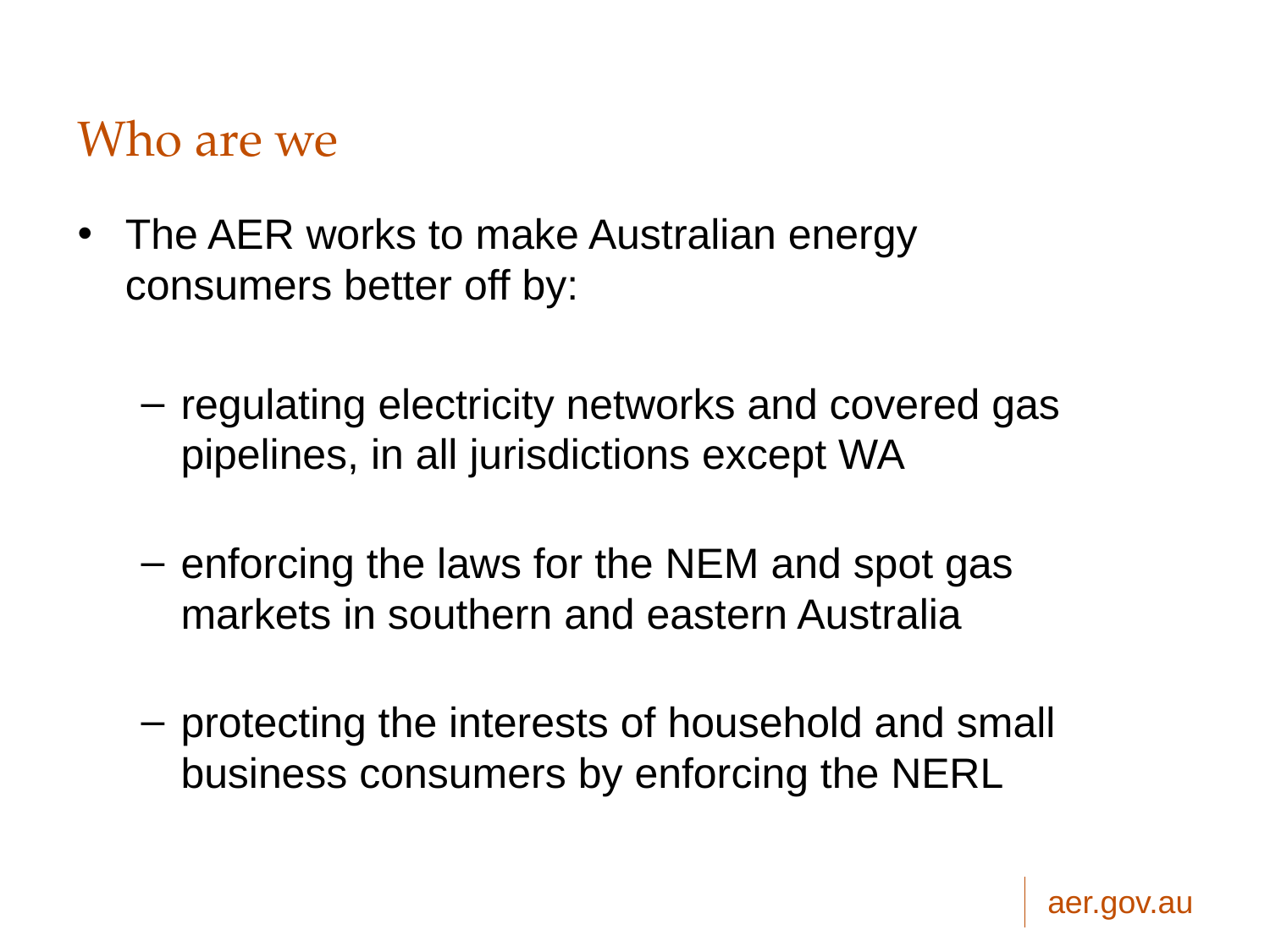

# Who are we
The AER works to make Australian energy consumers better off by:

regulating electricity networks and covered gas pipelines, in all jurisdictions except WA

enforcing the laws for the NEM and spot gas markets in southern and eastern Australia

protecting the interests of household and small business consumers by enforcing the NERL